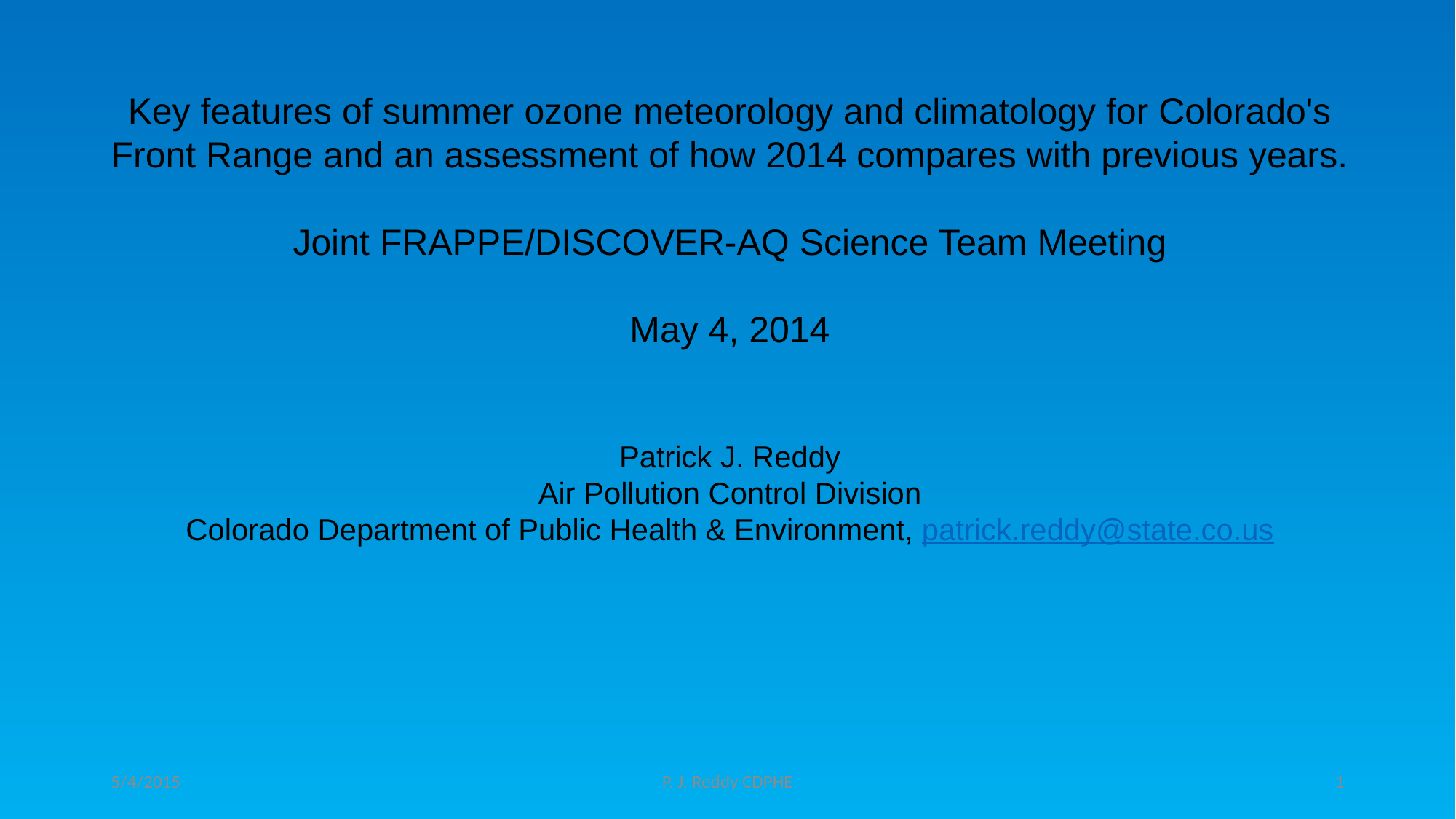

Key features of summer ozone meteorology and climatology for Colorado's Front Range and an assessment of how 2014 compares with previous years.

Joint FRAPPE/DISCOVER-AQ Science Team Meeting

May 4, 2014

Patrick J. Reddy
Air Pollution Control Division
Colorado Department of Public Health & Environment, patrick.reddy@state.co.us

5/4/2015
P. J. Reddy CDPHE
1